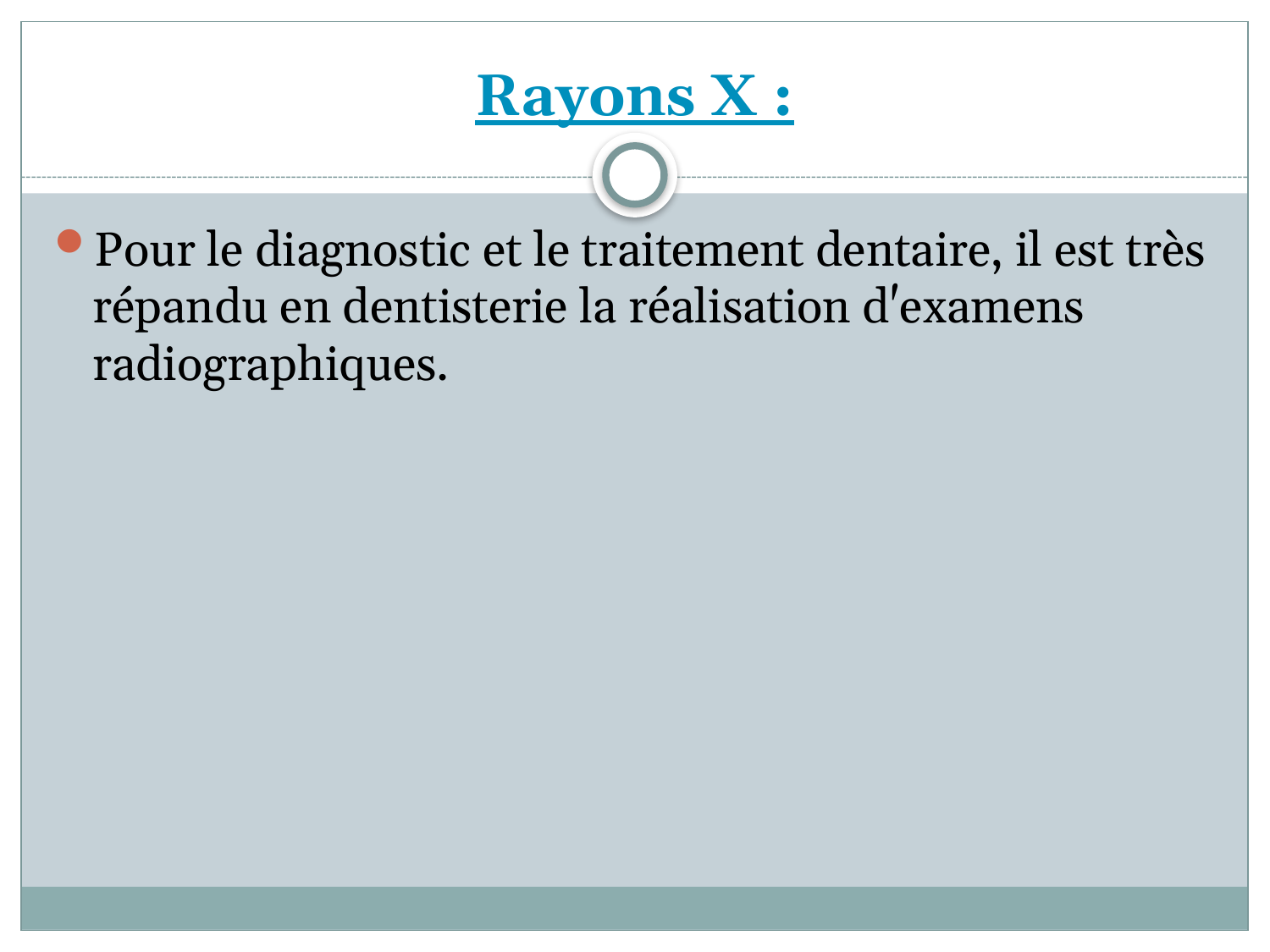

# Rayons X :
Pour le diagnostic et le traitement dentaire, il est très répandu en dentisterie la réalisation d'examens radiographiques.